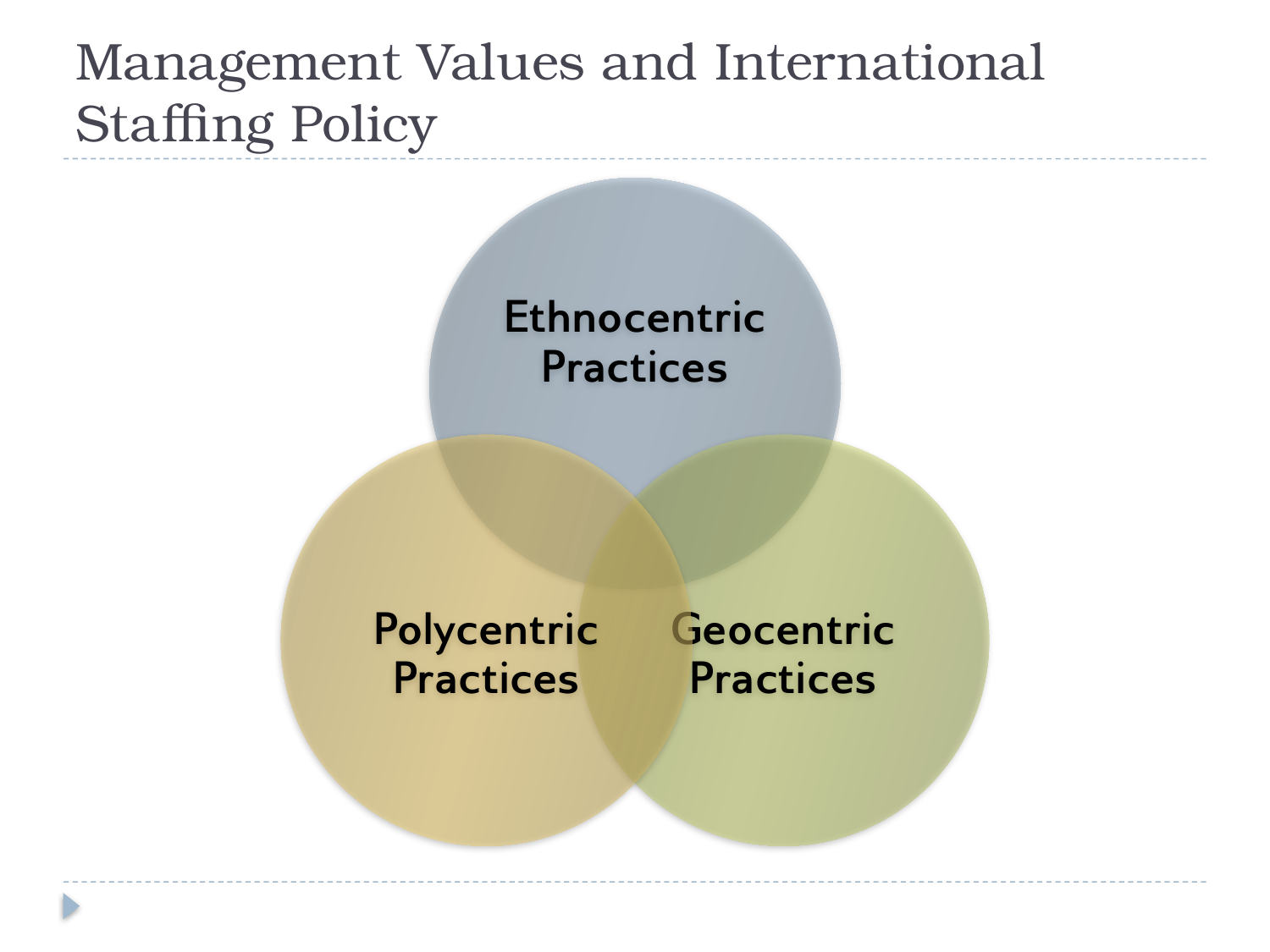

# Management Values and International Staffing Policy
Ethnocentric Practices
Geocentric Practices
Polycentric Practices